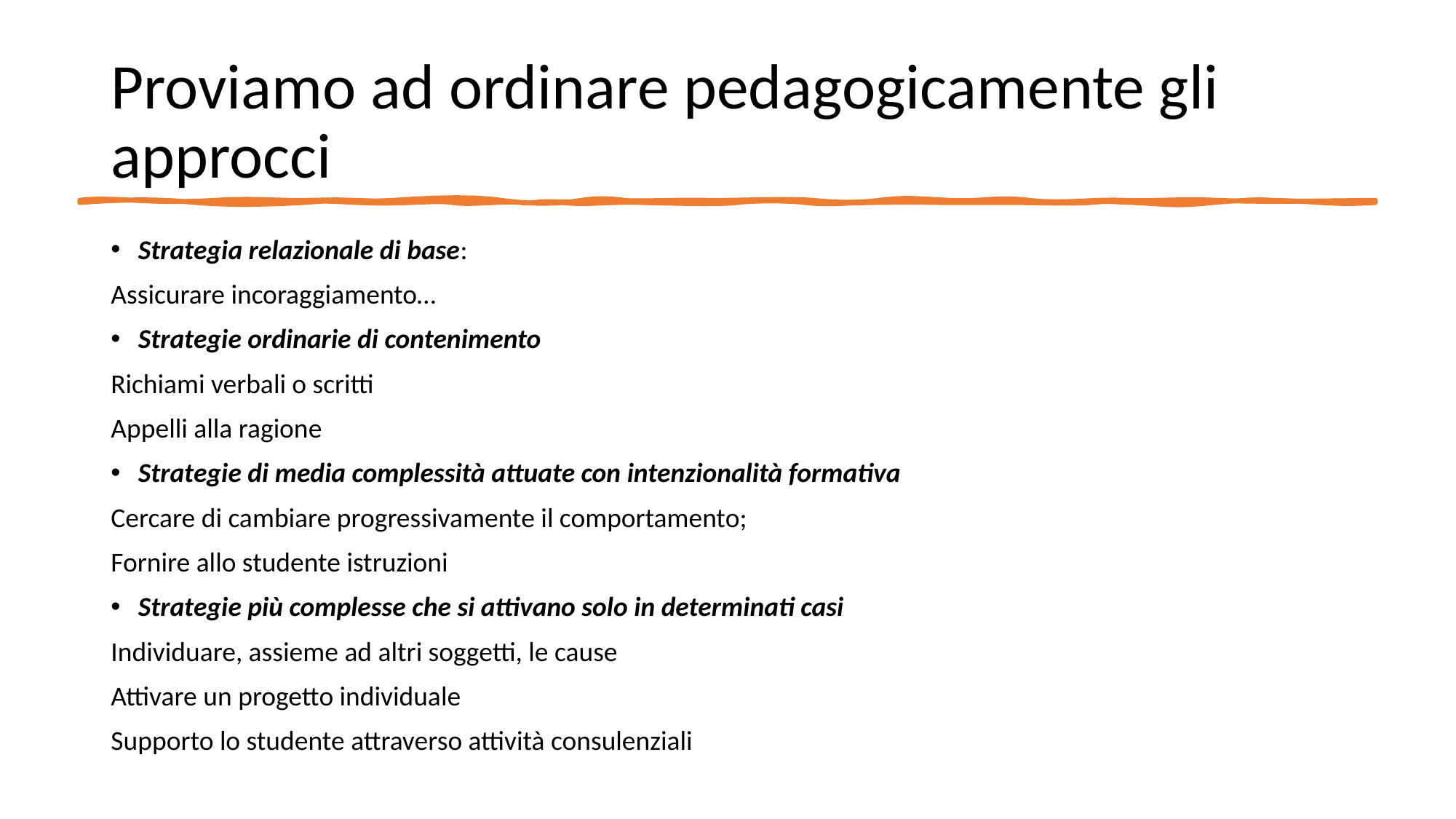

# Proviamo ad ordinare pedagogicamente gli approcci

Strategia relazionale di base:
Assicurare incoraggiamento…
Strategie ordinarie di contenimento
Richiami verbali o scritti
Appelli alla ragione
Strategie di media complessità attuate con intenzionalità formativa
Cercare di cambiare progressivamente il comportamento;
Fornire allo studente istruzioni
Strategie più complesse che si attivano solo in determinati casi
Individuare, assieme ad altri soggetti, le cause
Attivare un progetto individuale
Supporto lo studente attraverso attività consulenziali